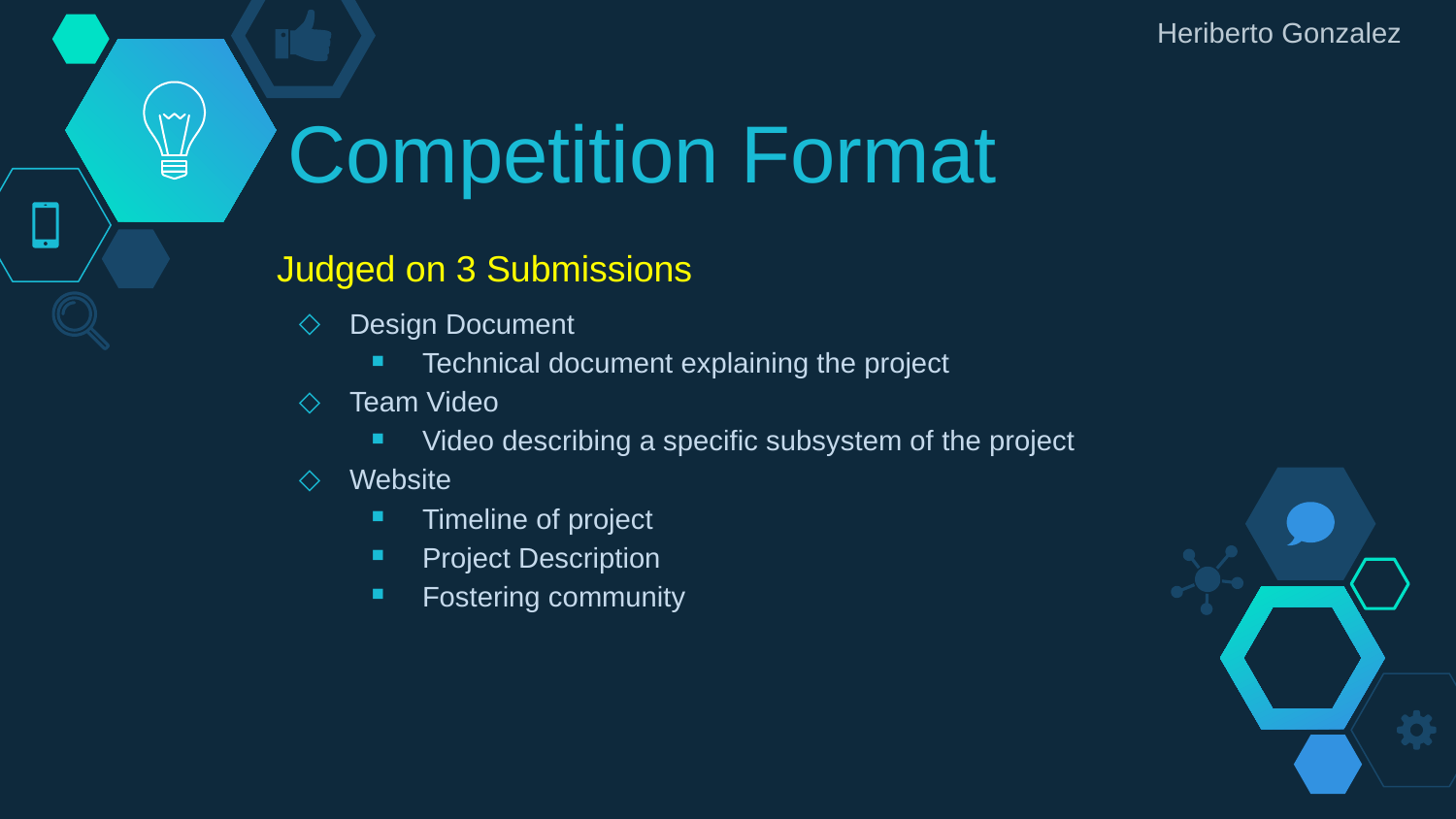

Heriberto Gonzalez
# Competition Format
Judged on 3 Submissions
Design Document
Technical document explaining the project
Team Video
Video describing a specific subsystem of the project
Website
Timeline of project
Project Description
Fostering community